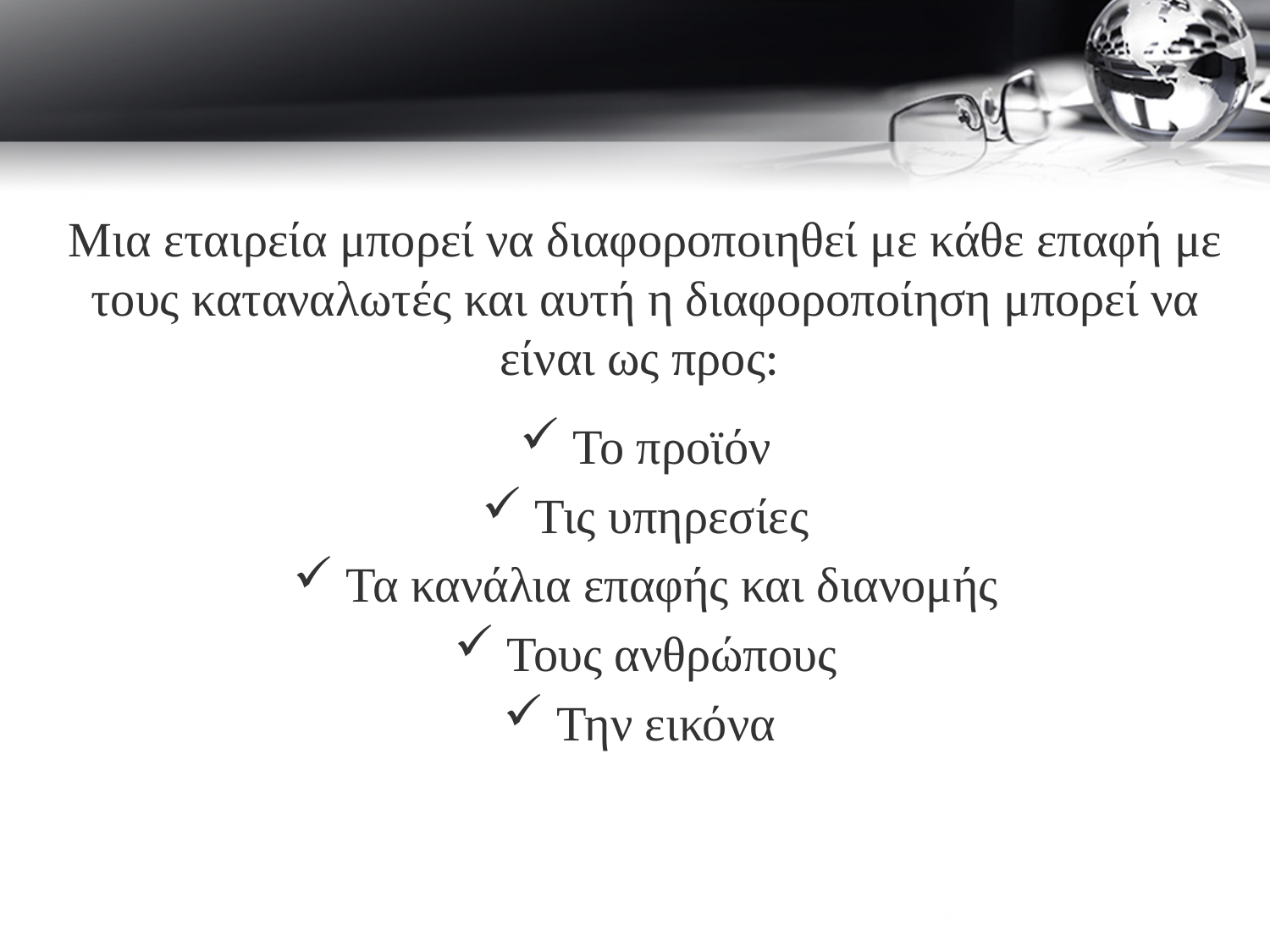

Μια εταιρεία μπορεί να διαφοροποιηθεί με κάθε επαφή με τους καταναλωτές και αυτή η διαφοροποίηση μπορεί να είναι ως προς:

 Το προϊόν
 Τις υπηρεσίες
 Τα κανάλια επαφής και διανομής
 Τους ανθρώπους
 Την εικόνα